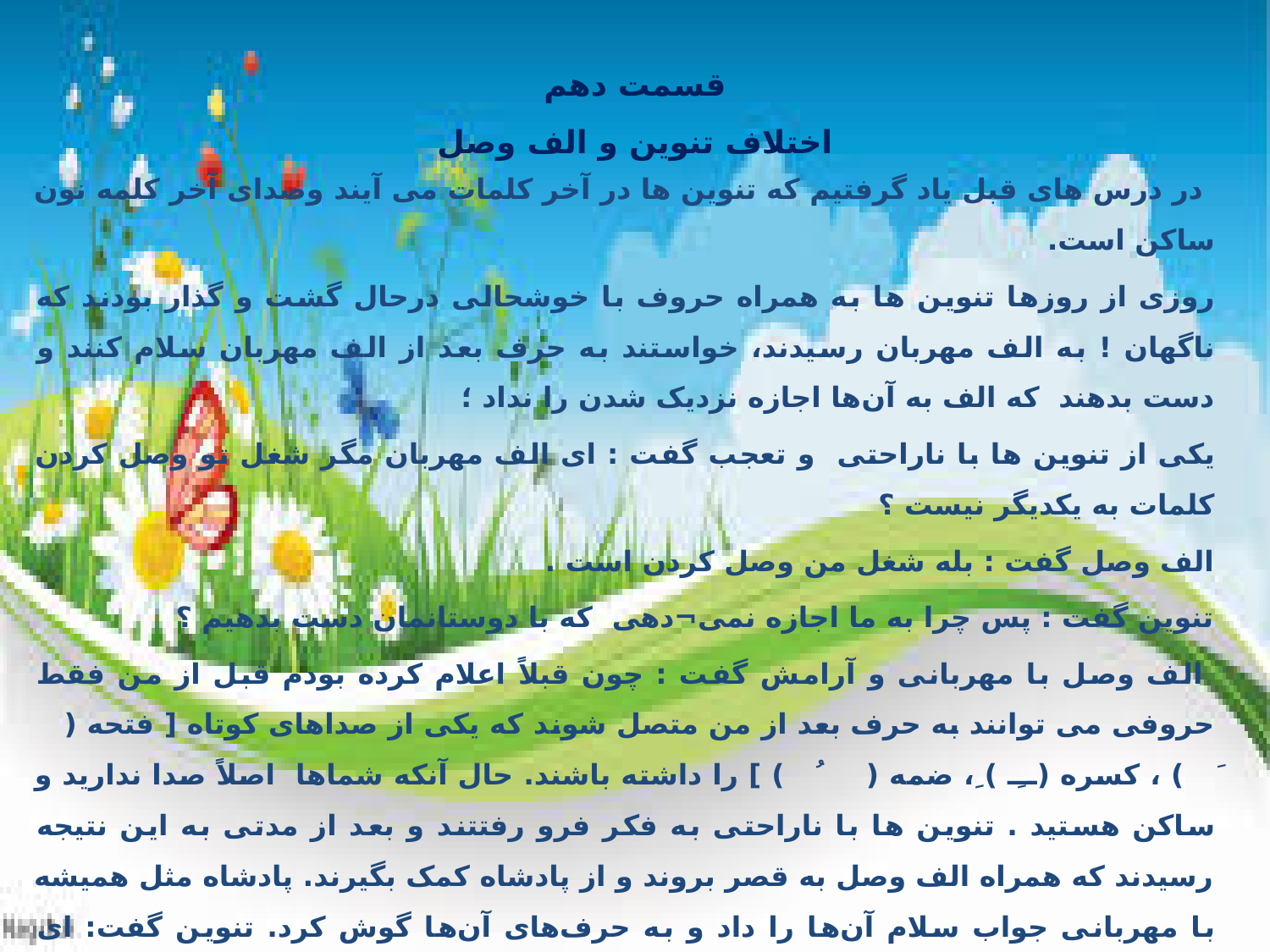

# قسمت دهم اختلاف تنوین و الف وصل
 در درس های قبل یاد گرفتیم که تنوین ها در آخر کلمات می آیند وصدای آخر کلمه نون ساکن است.
روزی از روزها تنوین ها به همراه حروف با خوشحالی درحال گشت و گذار بودند که ناگهان ! به الف مهربان رسیدند، خواستند به حرف بعد از الف مهربان سلام کنند و دست بدهند  که الف به آن‌ها اجازه نزدیک شدن را نداد ؛
یکی از تنوین ها با ناراحتی  و تعجب گفت : ای الف مهربان مگر شغل تو وصل کردن کلمات به یکدیگر نیست ؟
الف وصل گفت : بله شغل من وصل کردن است .
تنوین گفت : پس چرا به ما اجازه نمی¬دهی  که با دوستانمان دست بدهیم ؟
 الف وصل با مهربانی و آرامش گفت : چون قبلاً اعلام کرده بودم قبل از من فقط حروفی می توانند به حرف بعد از من متصل شوند که یکی از صداهای کوتاه [ فتحه (    َ   ) ، کسره (ــِـ ) ِ، ضمه (     ُ   ) ] را داشته باشند. حال آنکه شماها  اصلاً صدا ندارید و ساکن هستید . تنوین ها با ناراحتی به فکر فرو رفتتند و بعد از مدتی به این نتیجه رسیدند که همراه الف وصل به قصر بروند و از پادشاه کمک بگیرند. پادشاه مثل همیشه با مهربانی جواب سلام آن‌ها را داد و به حرف‌های آن‌ها گوش کرد. تنوین گفت: ای پادشاه مهربان مگر در قوانین تنوین نفرمودید هر وقت علامت تنوین را دیدید؛ آخر کلمه باید صدای نون ساکن داشته باشد . پادشاه جواب داد : بله درست است . مشکل کجاست ؟ الف وصل گفت : ای پادشاه بزرگ مگر در قوانین وصل ننوشتید قبل از من فقط حروفی که صدای کوتاه دارند اجازه وصل شدن را دارند ؟
پادشاه گفت : بله همین‌طور است شما هم درست می‌گویید. پس اختلاف شما بر سر چه چیز است؟